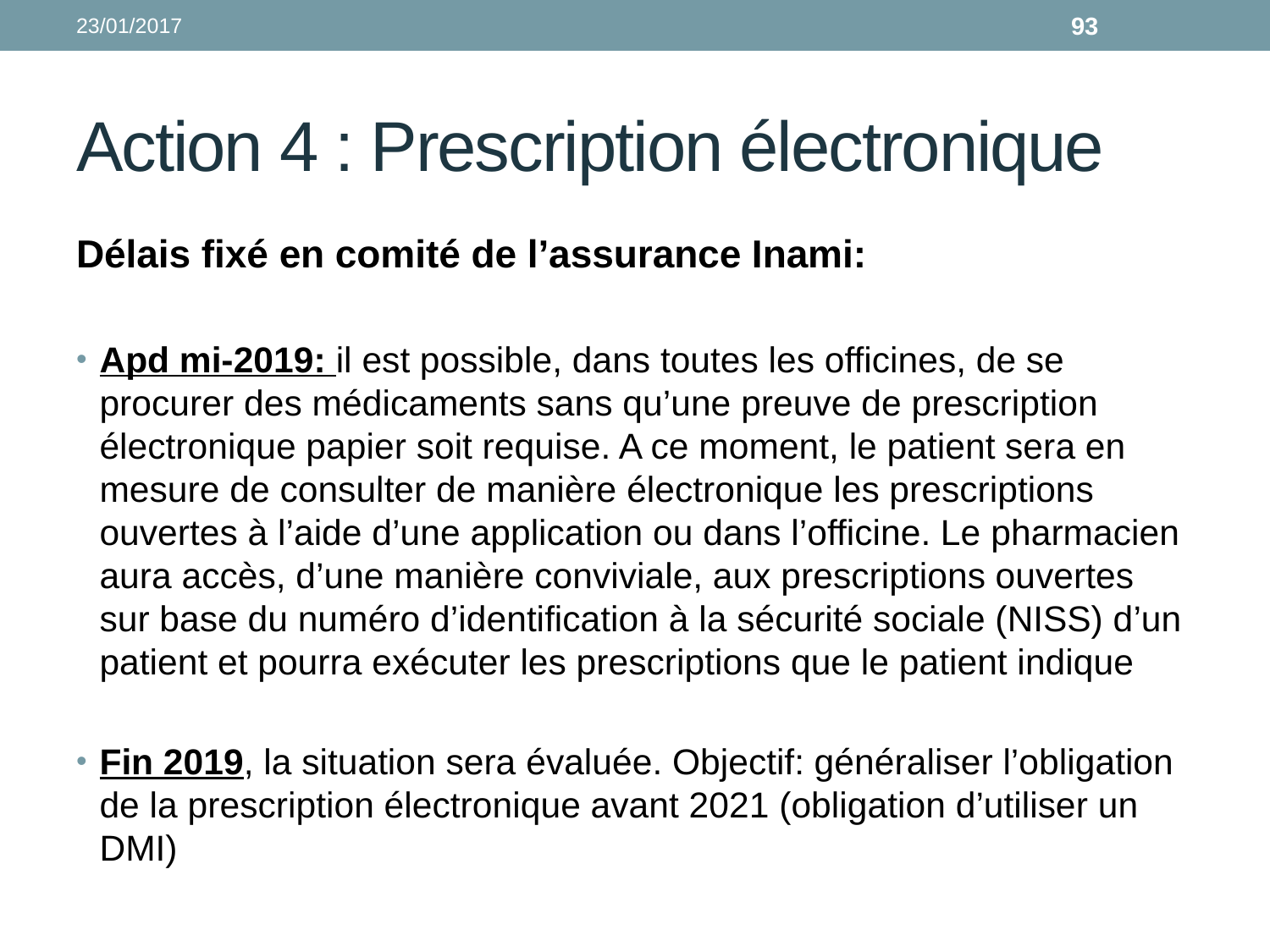

23/01/2017
93
# Action 4 : Prescription électronique
Délais fixé en comité de l’assurance Inami:

Apd mi-2019: il est possible, dans toutes les officines, de se procurer des médicaments sans qu’une preuve de prescription électronique papier soit requise. A ce moment, le patient sera en mesure de consulter de manière électronique les prescriptions ouvertes à l’aide d’une application ou dans l’officine. Le pharmacien aura accès, d’une manière conviviale, aux prescriptions ouvertes sur base du numéro d’identification à la sécurité sociale (NISS) d’un patient et pourra exécuter les prescriptions que le patient indique

Fin 2019, la situation sera évaluée. Objectif: généraliser l’obligation de la prescription électronique avant 2021 (obligation d’utiliser un DMI)